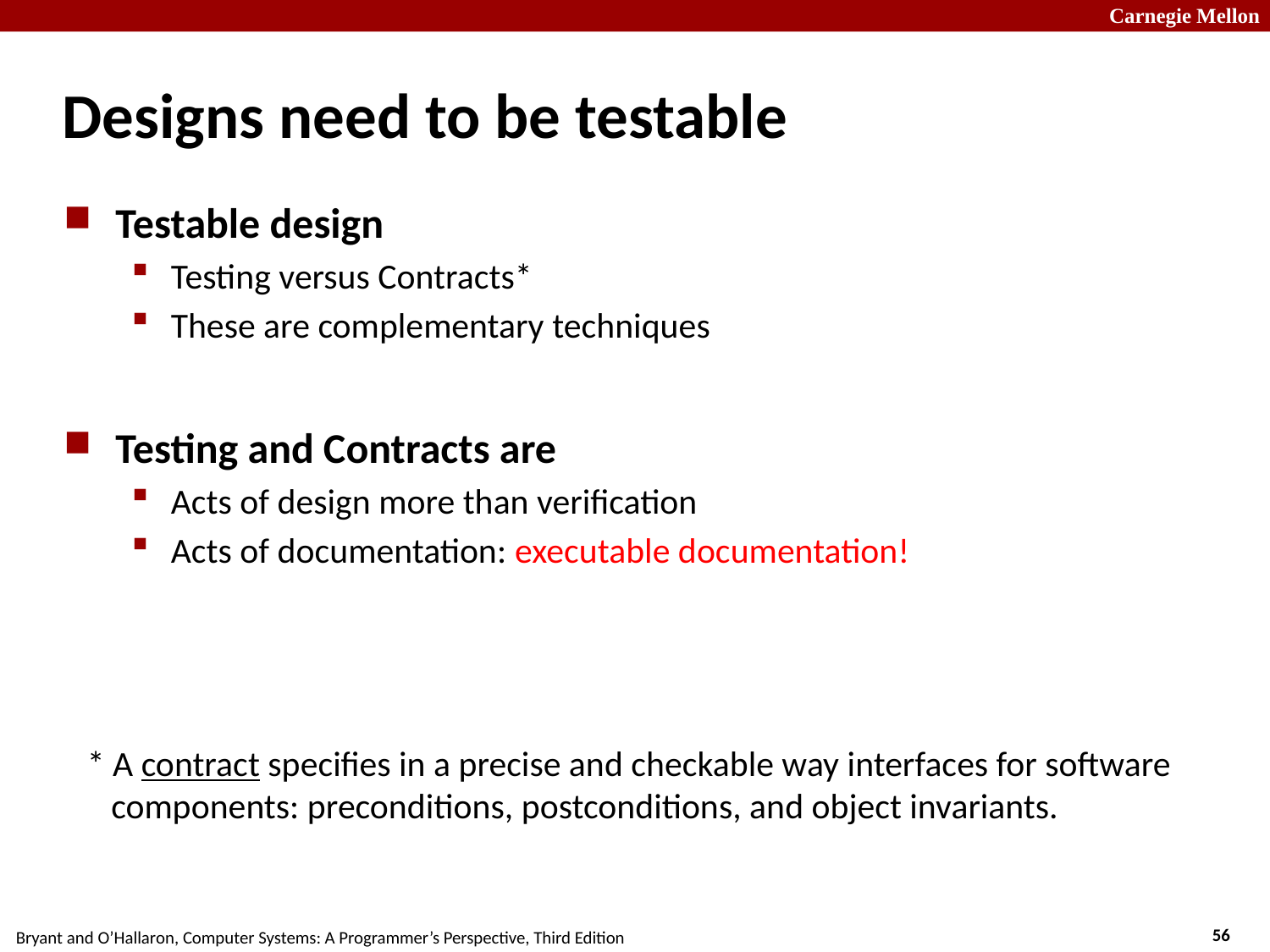

# Designs need to be testable
Testable design
Testing versus Contracts*
These are complementary techniques

Testing and Contracts are
Acts of design more than verification
Acts of documentation: executable documentation!

* A contract specifies in a precise and checkable way interfaces for software
   components: preconditions, postconditions, and object invariants.